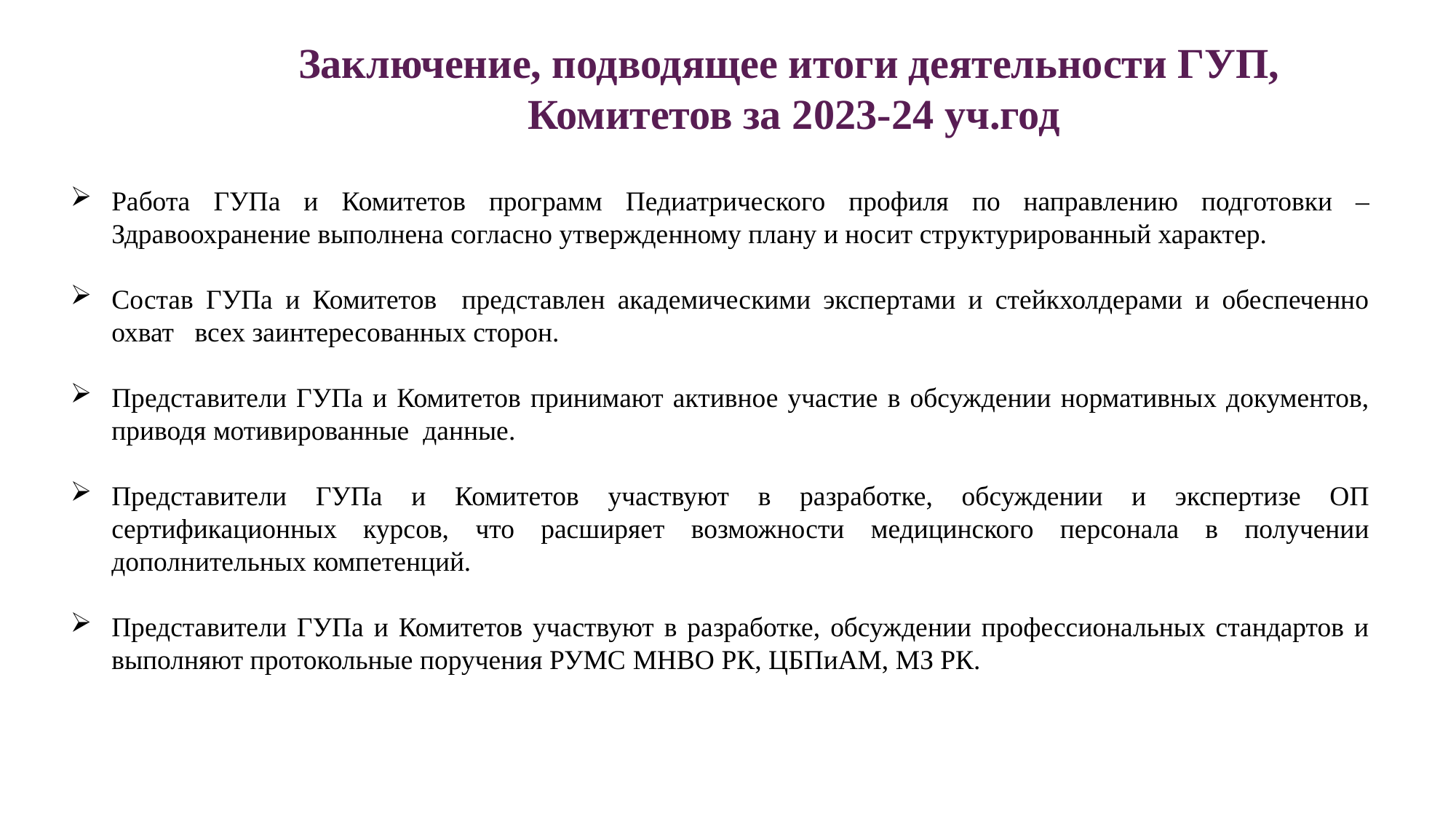

Заключение, подводящее итоги деятельности ГУП,
Комитетов за 2023-24 уч.год
Работа ГУПа и Комитетов программ Педиатрического профиля по направлению подготовки – Здравоохранение выполнена согласно утвержденному плану и носит структурированный характер.

Состав ГУПа и Комитетов  представлен академическими экспертами и стейкхолдерами и обеспеченно охват   всех заинтересованных сторон.

Представители ГУПа и Комитетов принимают активное участие в обсуждении нормативных документов, приводя мотивированные  данные.

Представители ГУПа и Комитетов участвуют в разработке, обсуждении и экспертизе ОП сертификационных курсов, что расширяет возможности медицинского персонала в получении дополнительных компетенций.

Представители ГУПа и Комитетов участвуют в разработке, обсуждении профессиональных стандартов и выполняют протокольные поручения РУМС МНВО РК, ЦБПиАМ, МЗ РК.